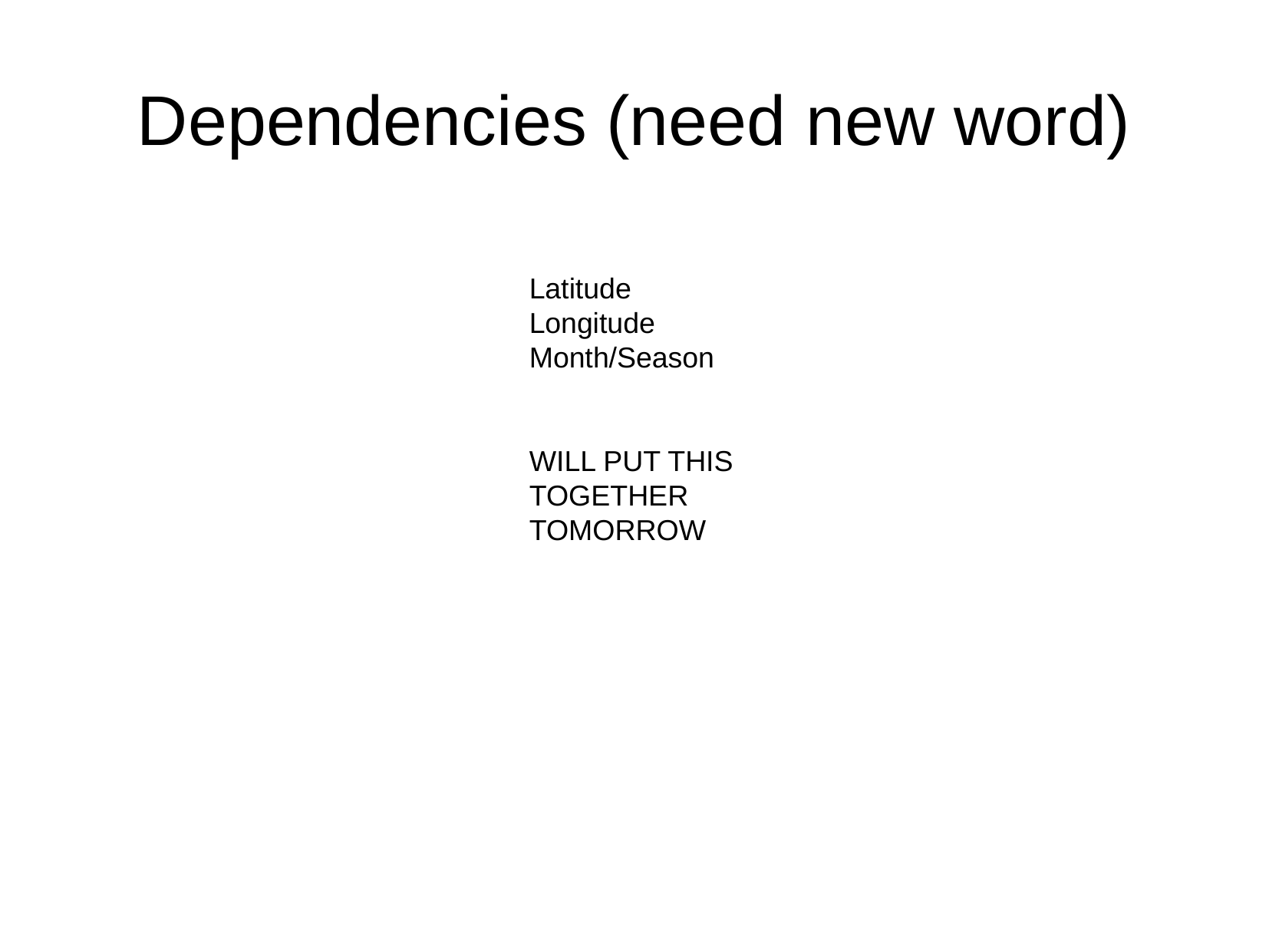

Dependencies (need new word)
Latitude
Longitude
Month/Season

WILL PUT THIS TOGETHER TOMORROW